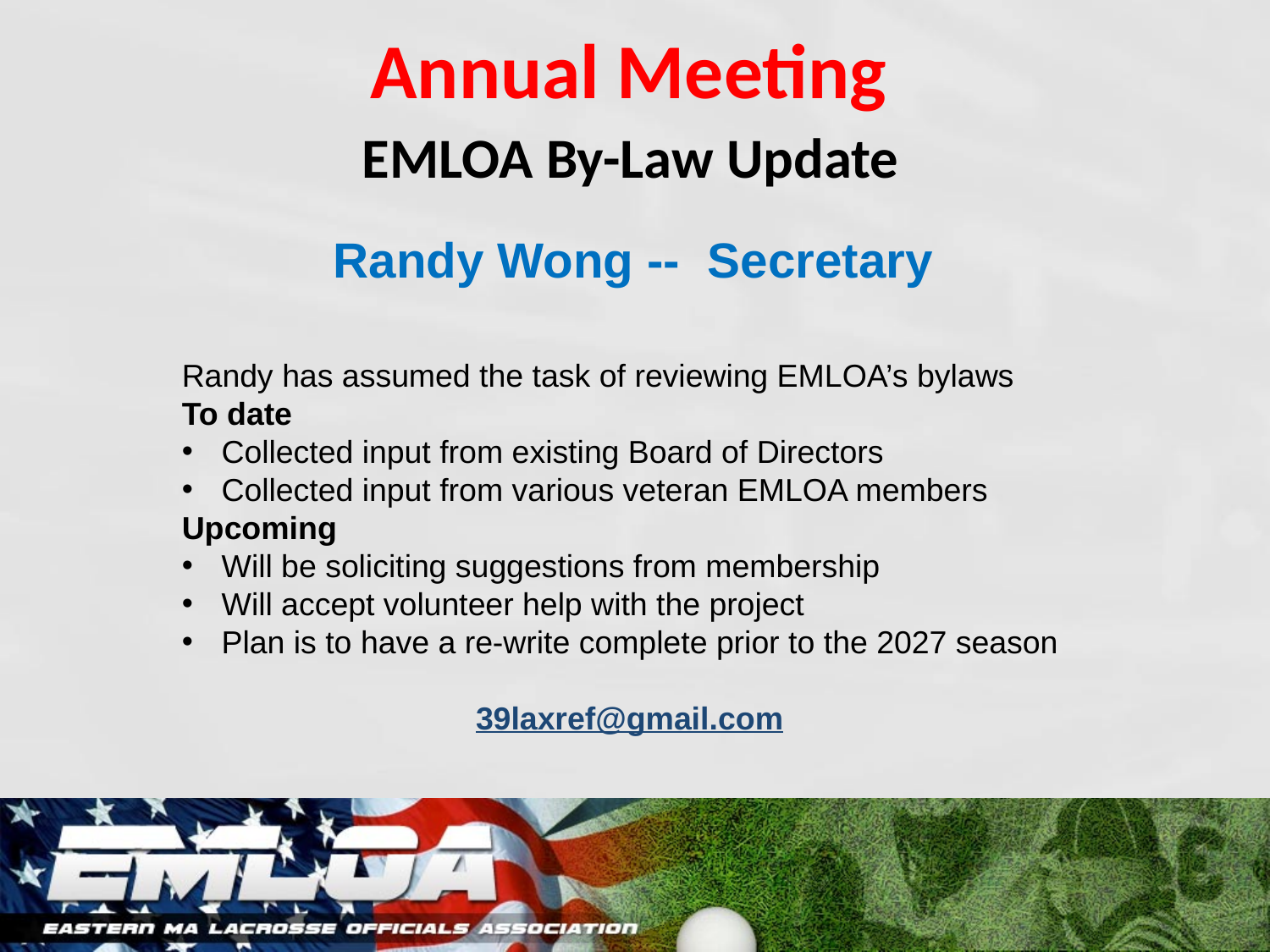

# Annual Meeting
EMLOA By-Law Update
Randy Wong --  Secretary
Randy has assumed the task of reviewing EMLOA’s bylaws
To date
Collected input from existing Board of Directors
Collected input from various veteran EMLOA members
Upcoming
Will be soliciting suggestions from membership
Will accept volunteer help with the project
Plan is to have a re-write complete prior to the 2027 season

39laxref@gmail.com